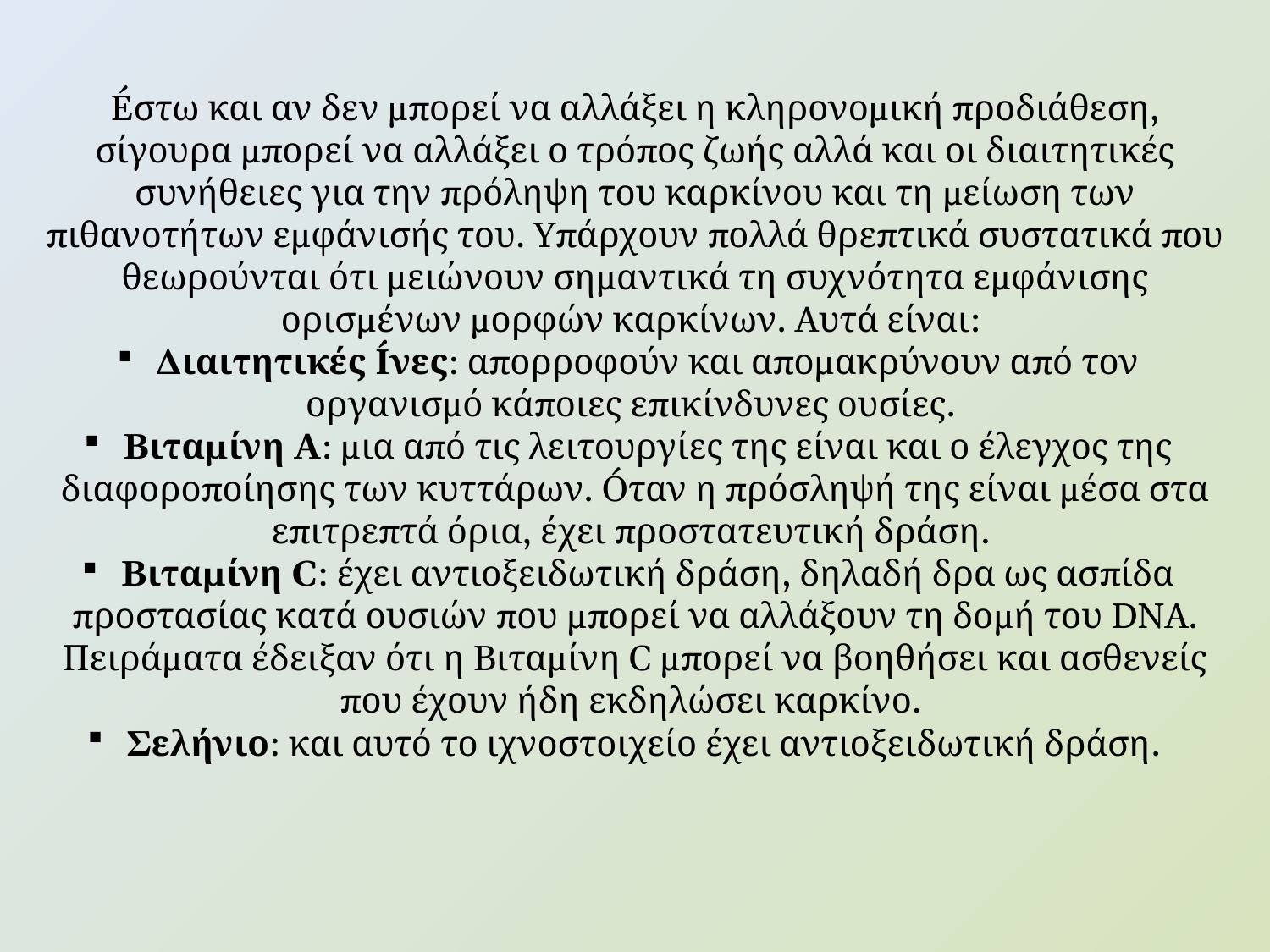

Έστω και αν δεν μπορεί να αλλάξει η κληρονομική προδιάθεση, σίγουρα μπορεί να αλλάξει ο τρόπος ζωής αλλά και οι διαιτητικές συνήθειες για την πρόληψη του καρκίνου και τη μείωση των πιθανοτήτων εμφάνισής του. Υπάρχουν πολλά θρεπτικά συστατικά που θεωρούνται ότι μειώνουν σημαντικά τη συχνότητα εμφάνισης ορισμένων μορφών καρκίνων. Αυτά είναι:
 Διαιτητικές Ίνες: απορροφούν και απομακρύνουν από τον οργανισμό κάποιες επικίνδυνες ουσίες.
 Βιταμίνη Α: μια από τις λειτουργίες της είναι και ο έλεγχος της διαφοροποίησης των κυττάρων. Όταν η πρόσληψή της είναι μέσα στα επιτρεπτά όρια, έχει προστατευτική δράση.
 Βιταμίνη C: έχει αντιοξειδωτική δράση, δηλαδή δρα ως ασπίδα προστασίας κατά ουσιών που μπορεί να αλλάξουν τη δομή του DNA. Πειράματα έδειξαν ότι η Βιταμίνη C μπορεί να βοηθήσει και ασθενείς που έχουν ήδη εκδηλώσει καρκίνο.
 Σελήνιο: και αυτό το ιχνοστοιχείο έχει αντιοξειδωτική δράση.